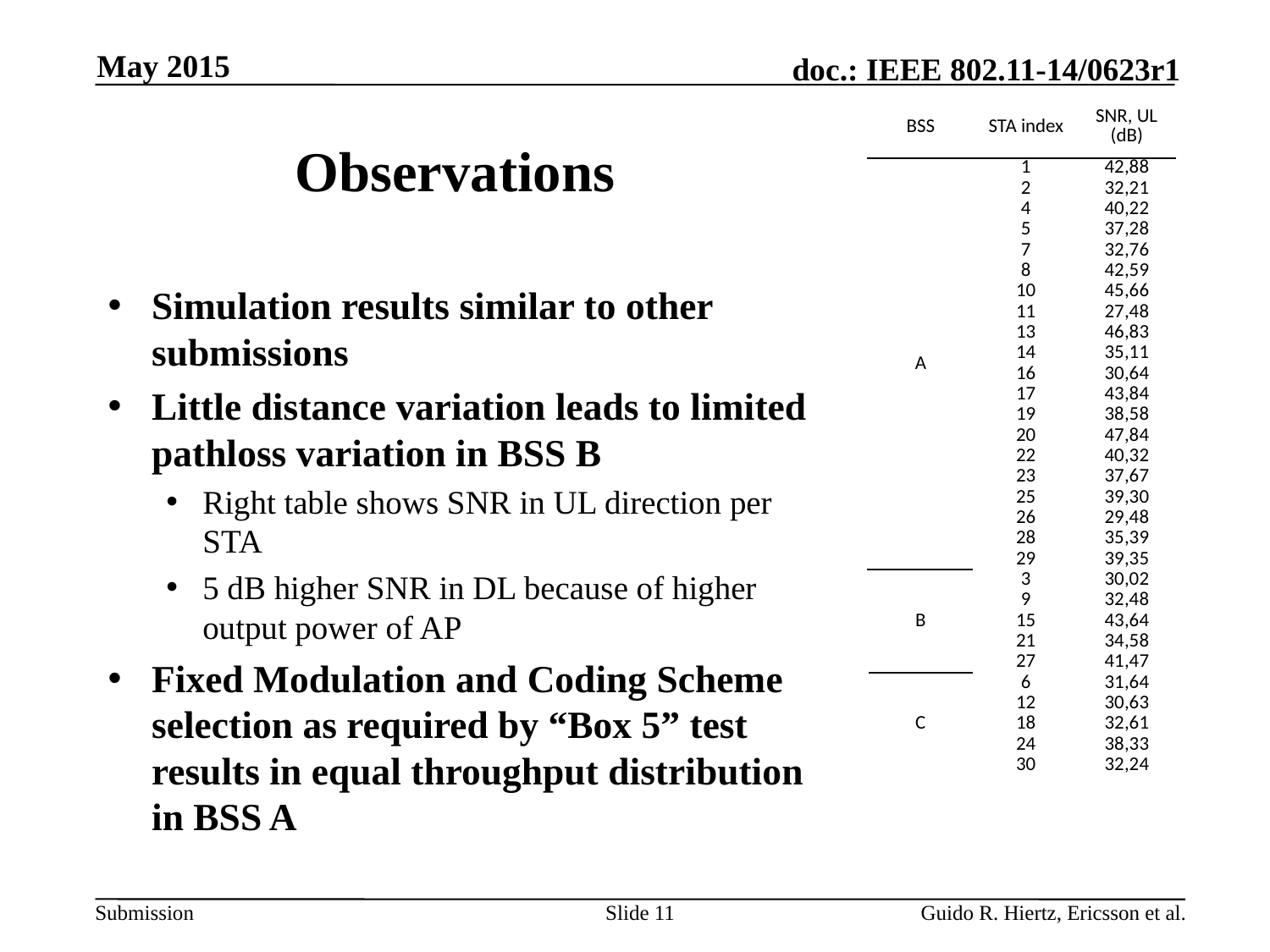

May 2015
# Observations
| BSS | STA index | SNR, UL (dB) |
| --- | --- | --- |
| A | 1 | 42,88 |
|  | 2 | 32,21 |
|  | 4 | 40,22 |
|  | 5 | 37,28 |
|  | 7 | 32,76 |
|  | 8 | 42,59 |
|  | 10 | 45,66 |
|  | 11 | 27,48 |
|  | 13 | 46,83 |
|  | 14 | 35,11 |
|  | 16 | 30,64 |
|  | 17 | 43,84 |
|  | 19 | 38,58 |
|  | 20 | 47,84 |
|  | 22 | 40,32 |
|  | 23 | 37,67 |
|  | 25 | 39,30 |
|  | 26 | 29,48 |
|  | 28 | 35,39 |
|  | 29 | 39,35 |
| B | 3 | 30,02 |
|  | 9 | 32,48 |
|  | 15 | 43,64 |
|  | 21 | 34,58 |
|  | 27 | 41,47 |
| C | 6 | 31,64 |
|  | 12 | 30,63 |
|  | 18 | 32,61 |
|  | 24 | 38,33 |
|  | 30 | 32,24 |
Simulation results similar to other submissions
Little distance variation leads to limited pathloss variation in BSS B
Right table shows SNR in UL direction per STA
5 dB higher SNR in DL because of higher output power of AP
Fixed Modulation and Coding Scheme selection as required by “Box 5” test results in equal throughput distribution in BSS A
Slide 11
Guido R. Hiertz, Ericsson et al.